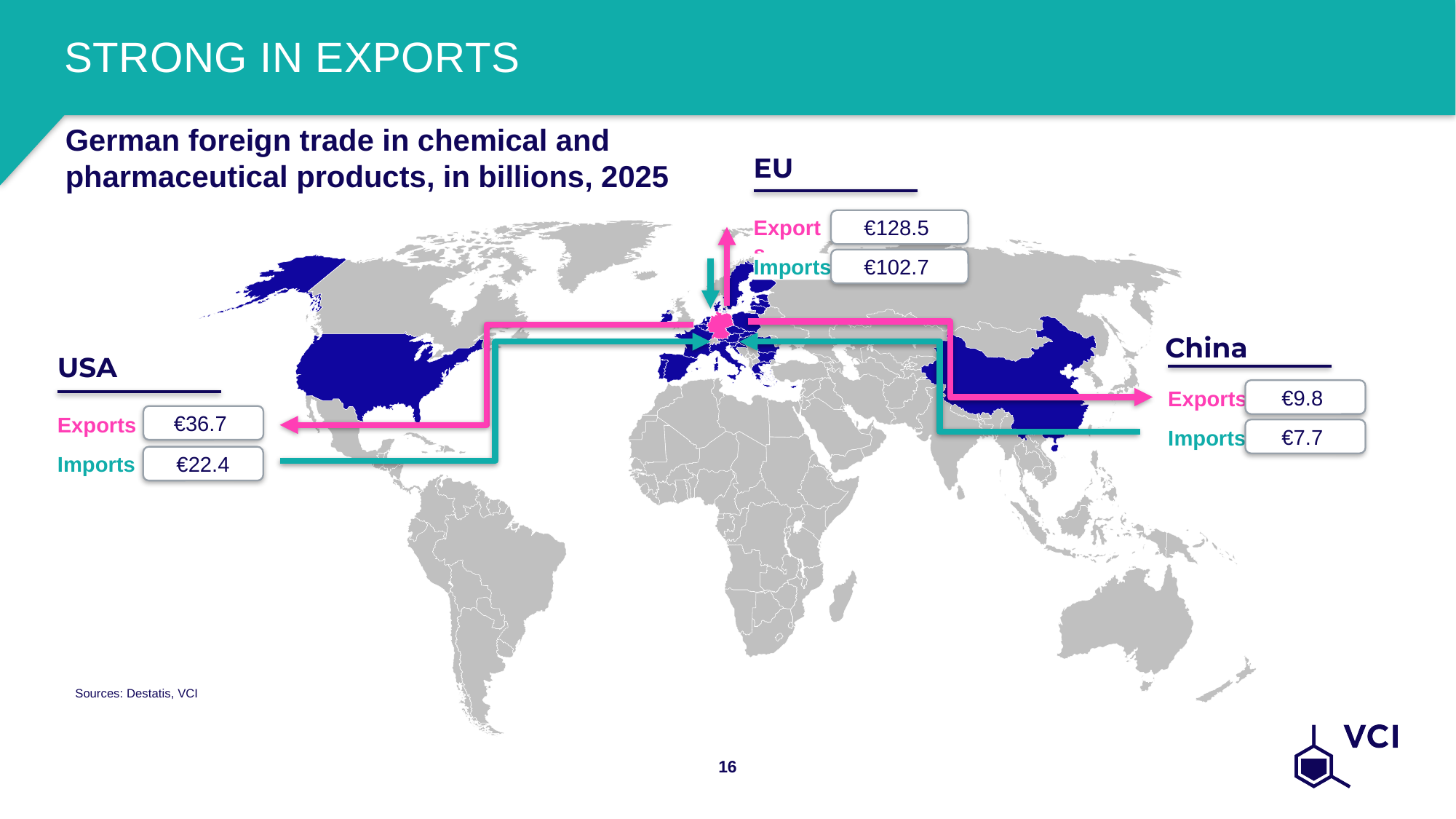

# Strong in exports
German foreign trade in chemical and pharmaceutical products, in billions, 2025
EU
€128.5
Exports

€102.7
Imports
China
USA
€9.8
Exports
€36.7
Exports
€7.7
Imports
€22.4
Imports

Sources: Destatis, VCI
16